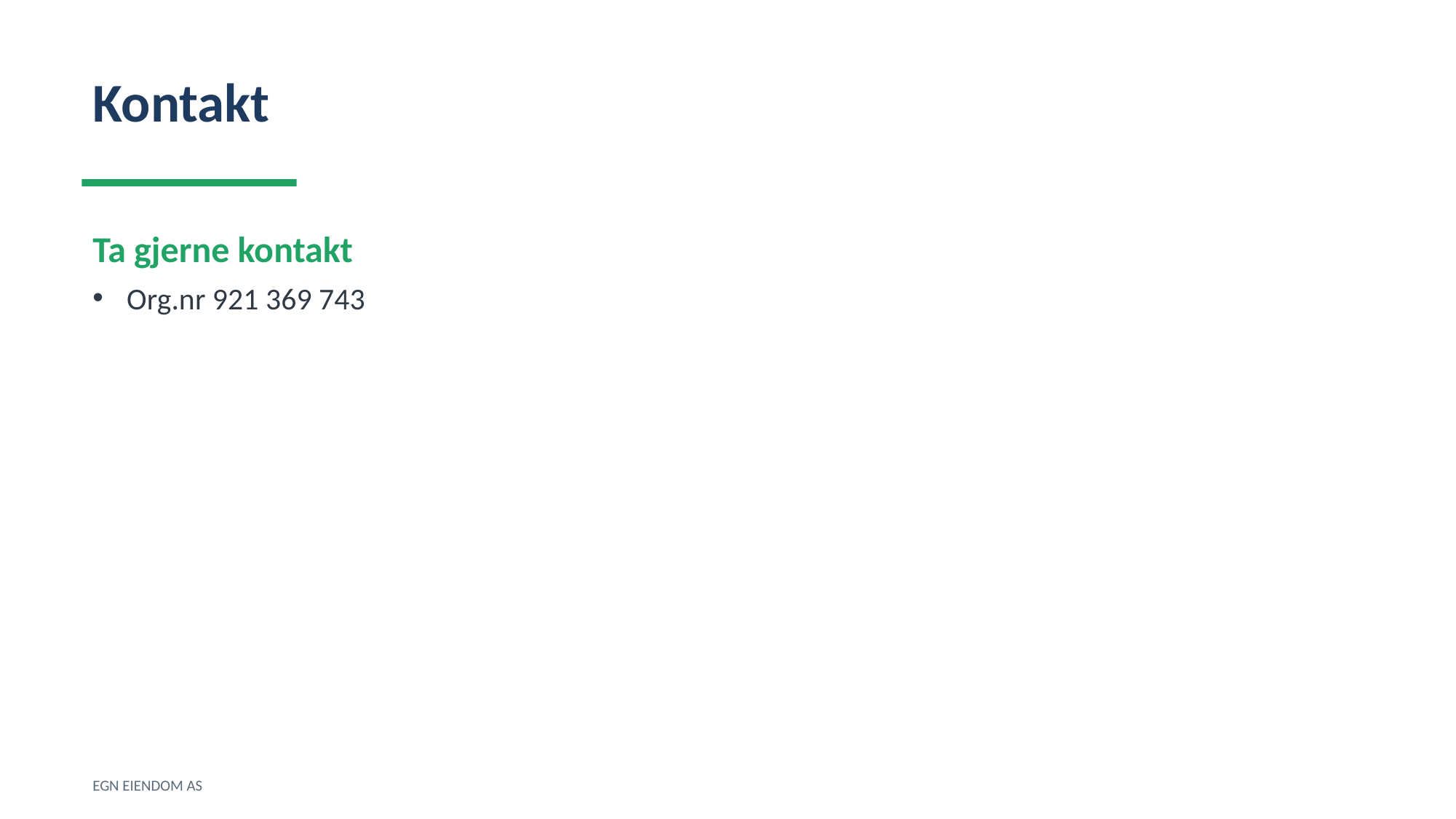

Kontakt

Ta gjerne kontakt
Org.nr 921 369 743
EGN EIENDOM AS